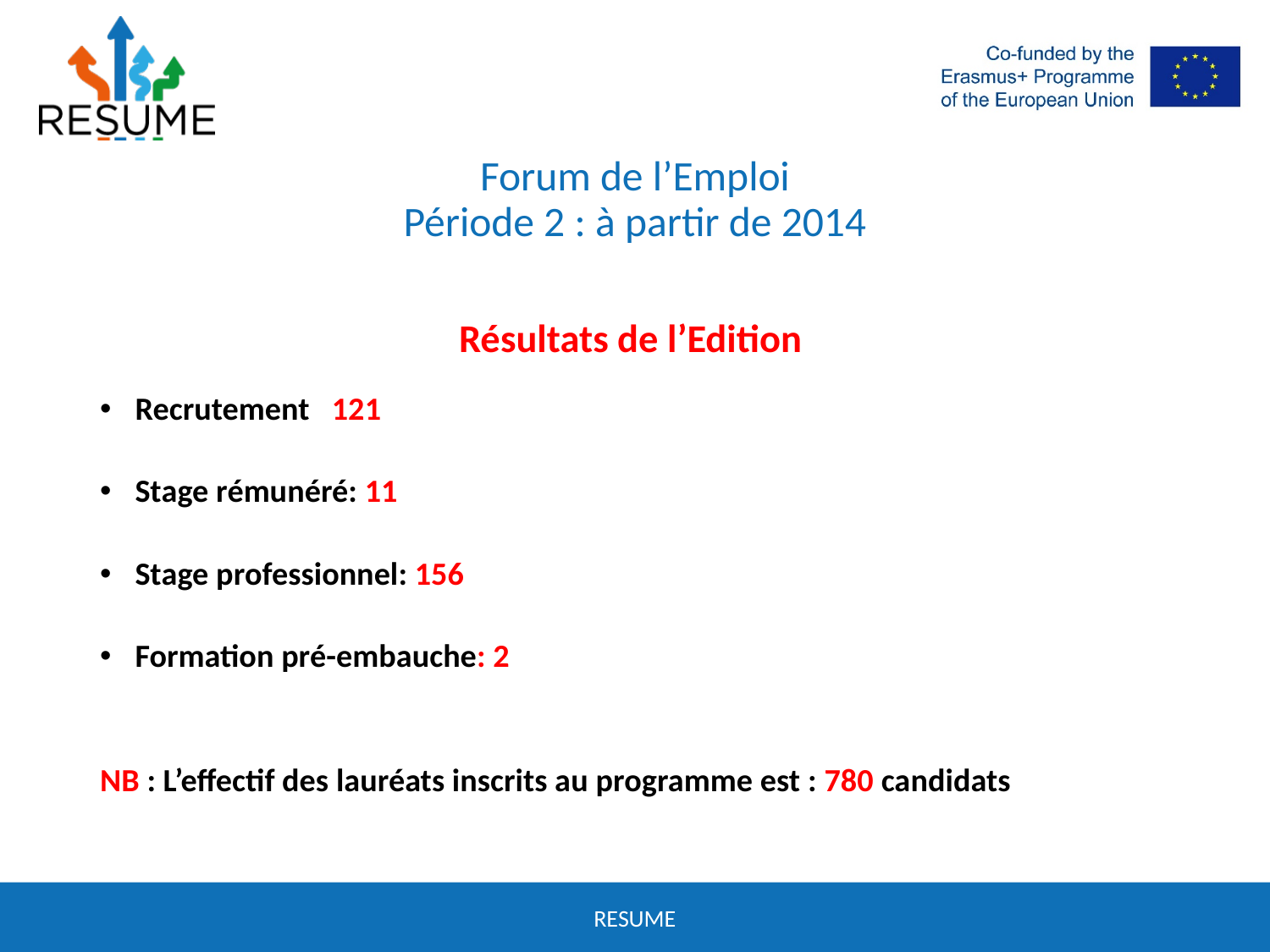

# Forum de l’Emploi Période 2 : à partir de 2014

Résultats de l’Edition

Recrutement   121

Stage rémunéré: 11

Stage professionnel: 156

Formation pré-embauche: 2

NB : L’effectif des lauréats inscrits au programme est : 780 candidats